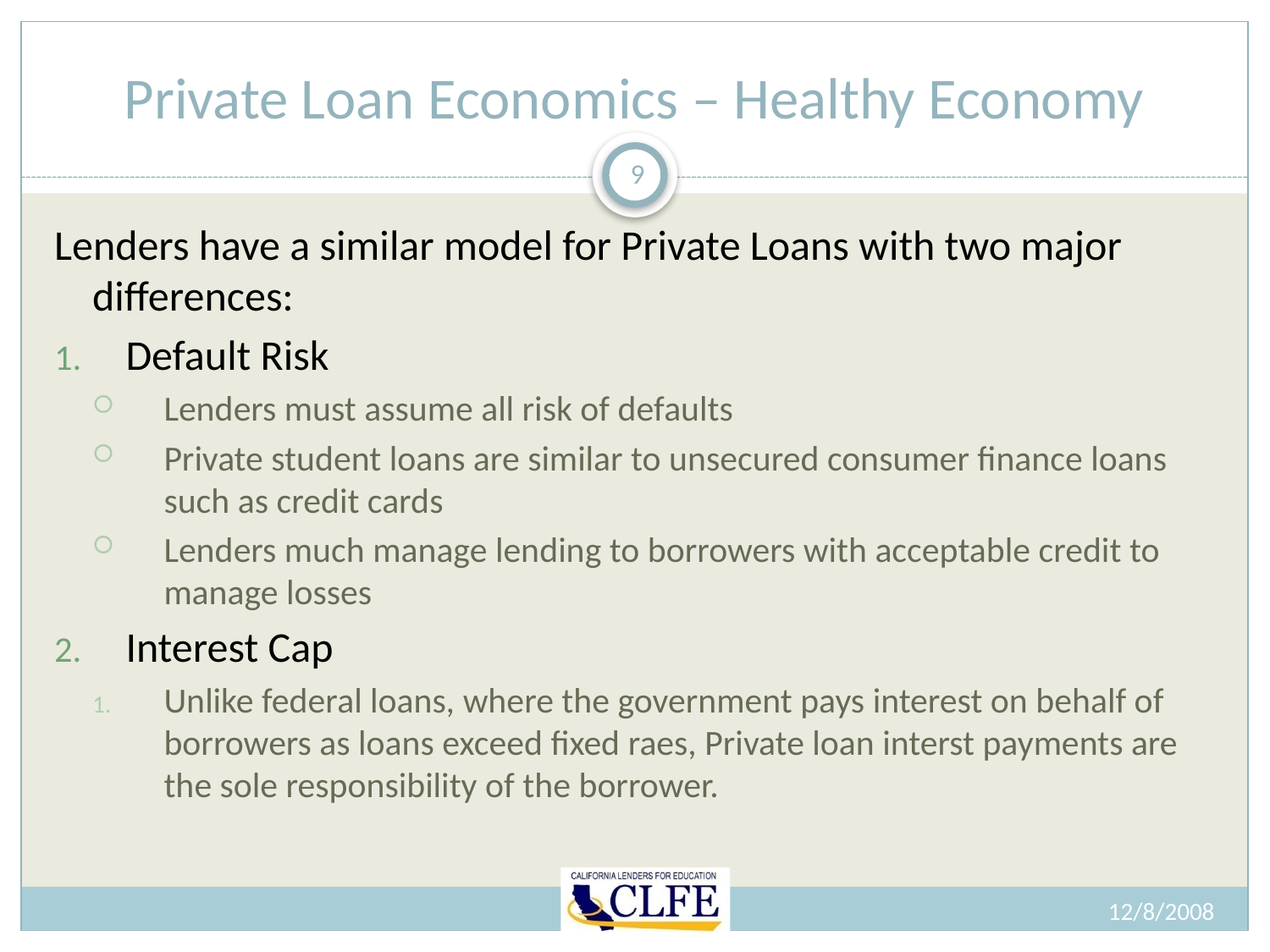

# Private Loan Economics – Healthy Economy
9
Lenders have a similar model for Private Loans with two major differences:
Default Risk
Lenders must assume all risk of defaults
Private student loans are similar to unsecured consumer finance loans such as credit cards
Lenders much manage lending to borrowers with acceptable credit to manage losses
Interest Cap
Unlike federal loans, where the government pays interest on behalf of borrowers as loans exceed fixed raes, Private loan interst payments are the sole responsibility of the borrower.
12/8/2008